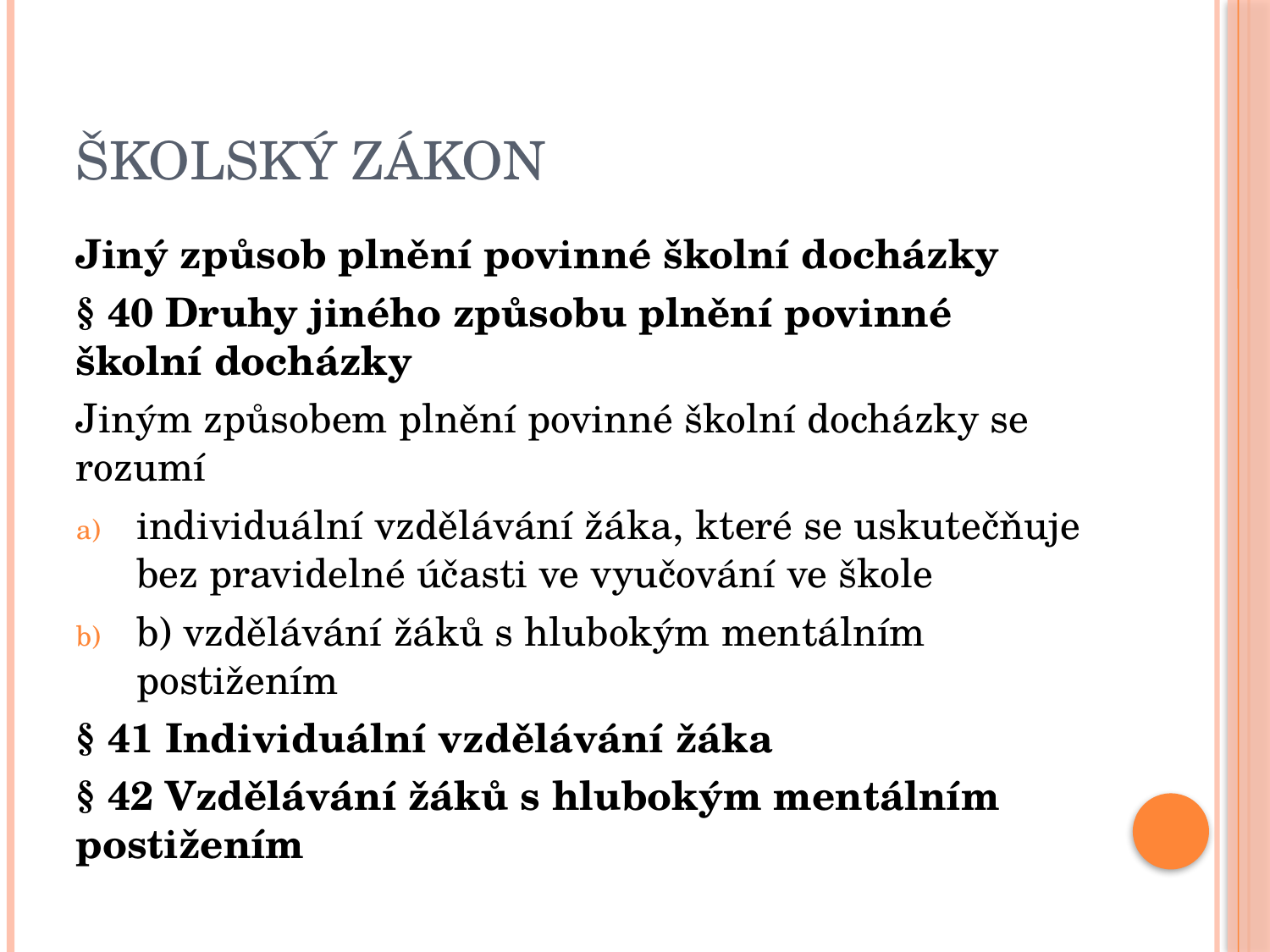

# Školský zákon
Jiný způsob plnění povinné školní docházky
§ 40 Druhy jiného způsobu plnění povinné školní docházky
Jiným způsobem plnění povinné školní docházky se rozumí
individuální vzdělávání žáka, které se uskutečňuje bez pravidelné účasti ve vyučování ve škole
b) vzdělávání žáků s hlubokým mentálním postižením
§ 41 Individuální vzdělávání žáka
§ 42 Vzdělávání žáků s hlubokým mentálním postižením